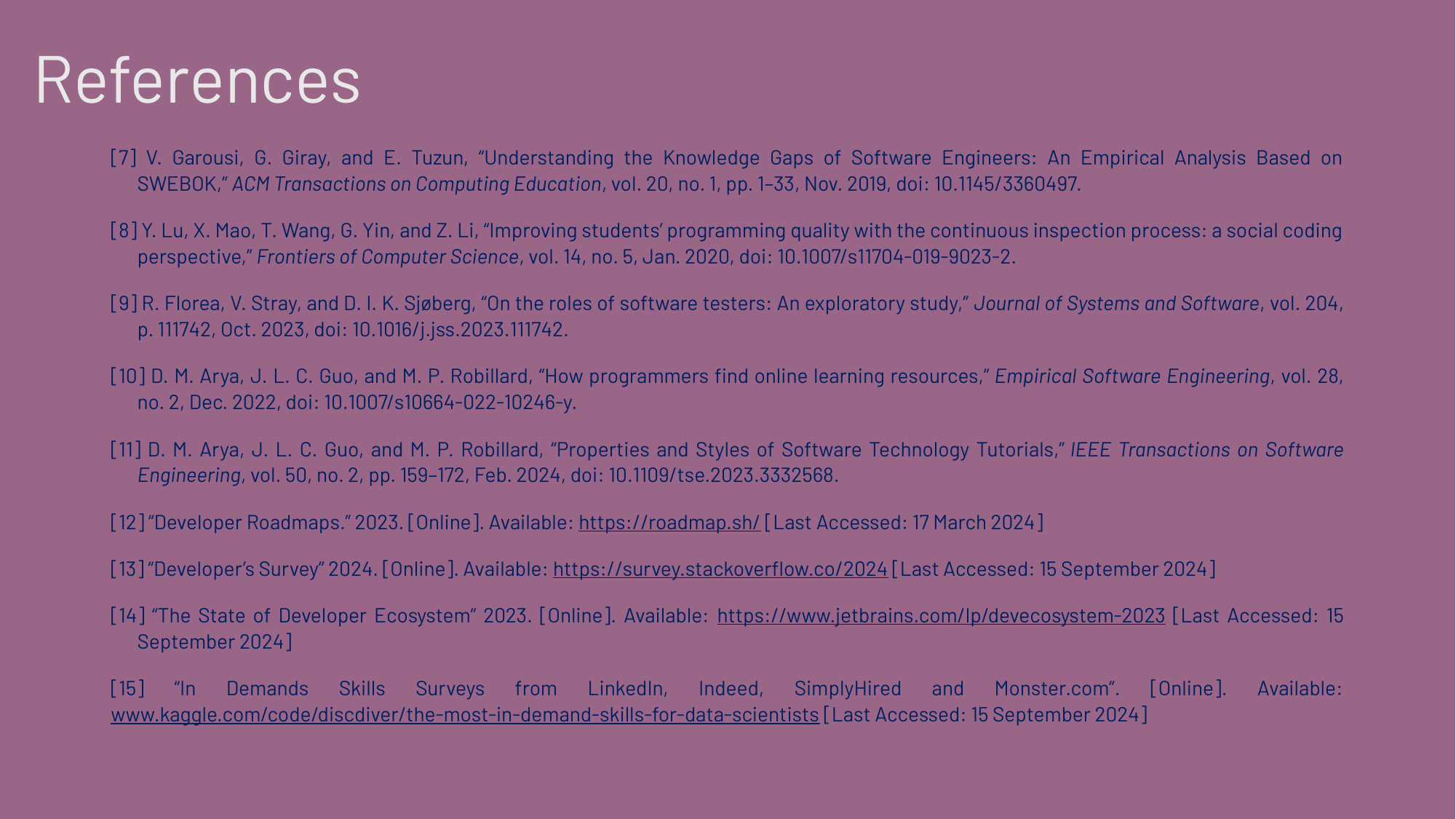

# References
[7] V. Garousi, G. Giray, and E. Tuzun, “Understanding the Knowledge Gaps of Software Engineers: An Empirical Analysis Based on SWEBOK,” ACM Transactions on Computing Education, vol. 20, no. 1, pp. 1–33, Nov. 2019, doi: 10.1145/3360497.
[8] Y. Lu, X. Mao, T. Wang, G. Yin, and Z. Li, “Improving students’ programming quality with the continuous inspection process: a social coding perspective,” Frontiers of Computer Science, vol. 14, no. 5, Jan. 2020, doi: 10.1007/s11704-019-9023-2.
[9] R. Florea, V. Stray, and D. I. K. Sjøberg, “On the roles of software testers: An exploratory study,” Journal of Systems and Software, vol. 204, p. 111742, Oct. 2023, doi: 10.1016/j.jss.2023.111742.
[10] D. M. Arya, J. L. C. Guo, and M. P. Robillard, “How programmers find online learning resources,” Empirical Software Engineering, vol. 28, no. 2, Dec. 2022, doi: 10.1007/s10664-022-10246-y.
[11] D. M. Arya, J. L. C. Guo, and M. P. Robillard, “Properties and Styles of Software Technology Tutorials,” IEEE Transactions on Software Engineering, vol. 50, no. 2, pp. 159–172, Feb. 2024, doi: 10.1109/tse.2023.3332568.
[12] “Developer Roadmaps.” 2023. [Online]. Available: https://roadmap.sh/ [Last Accessed: 17 March 2024]
[13] “Developer’s Survey” 2024. [Online]. Available: https://survey.stackoverflow.co/2024 [Last Accessed: 15 September 2024]
[14] “The State of Developer Ecosystem” 2023. [Online]. Available: https://www.jetbrains.com/lp/devecosystem-2023 [Last Accessed: 15 September 2024]
[15] “In Demands Skills Surveys from LinkedIn, Indeed, SimplyHired and Monster.com”. [Online]. Available: www.kaggle.com/code/discdiver/the-most-in-demand-skills-for-data-scientists [Last Accessed: 15 September 2024]